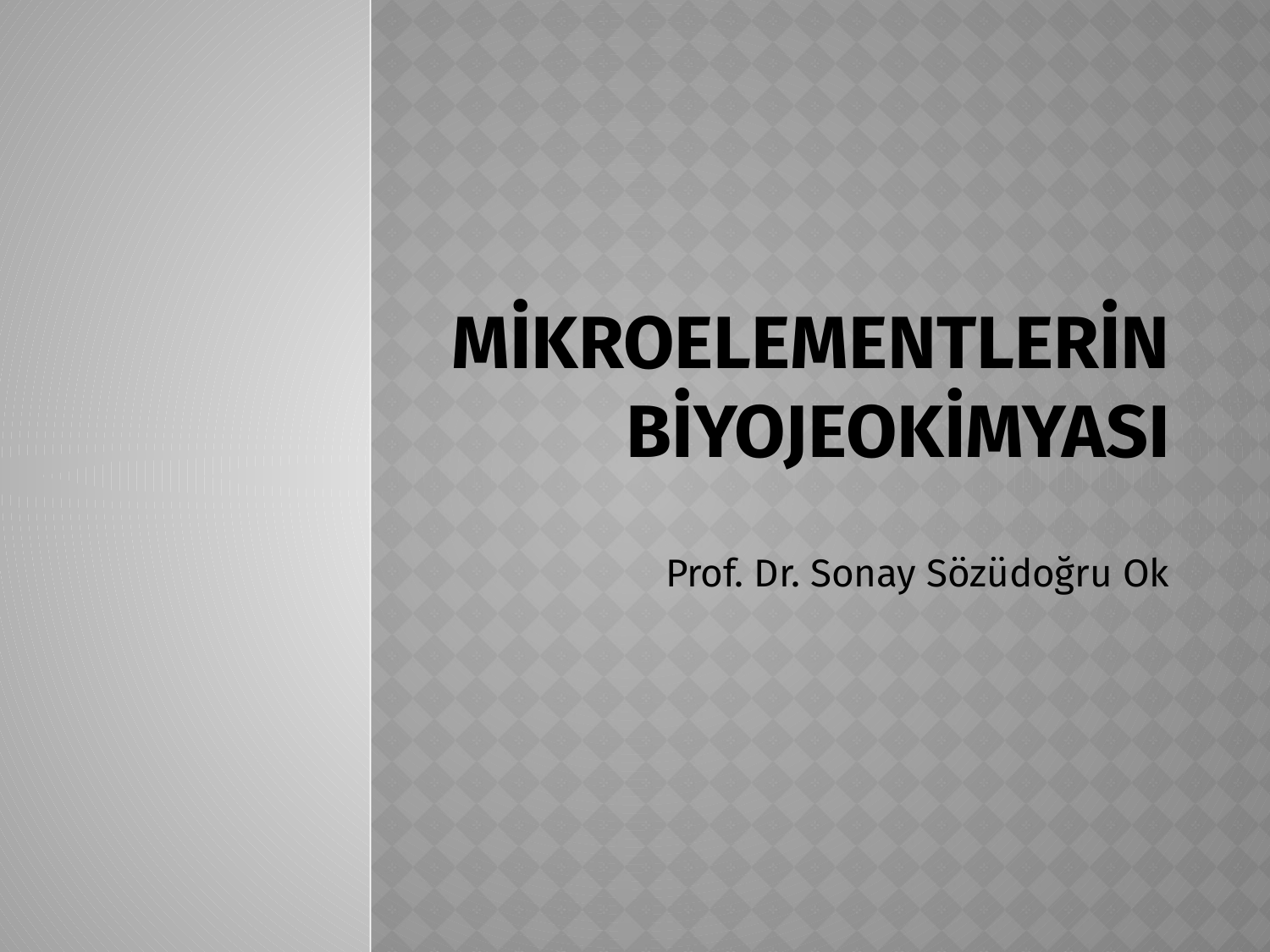

# Mİkroelementlerİn BİyojeokİmyasI

Prof. Dr. Sonay Sözüdoğru Ok